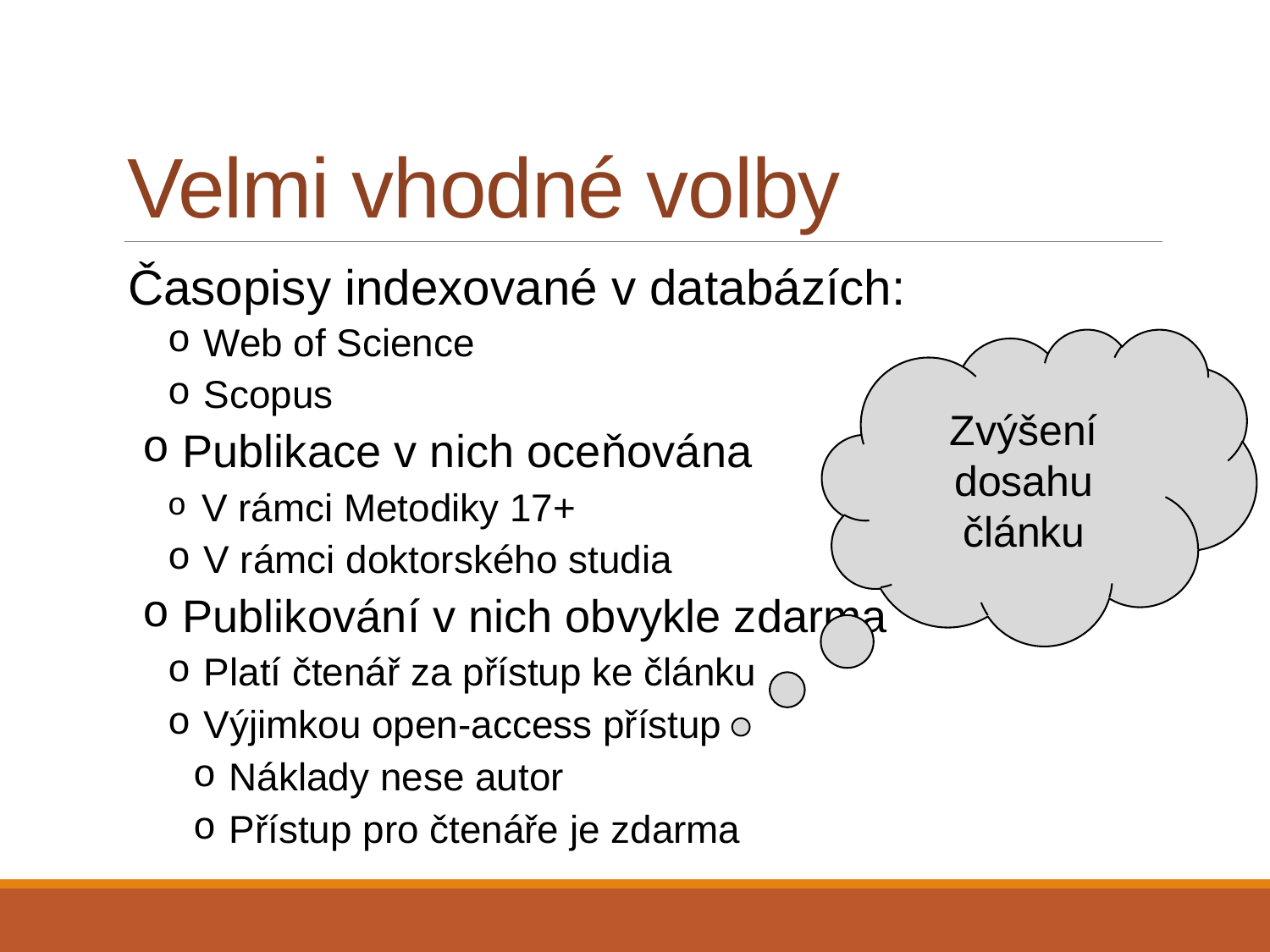

# Velmi vhodné volby
 Časopisy indexované v databázích:
 Web of Science
 Scopus
 Publikace v nich oceňována
 V rámci Metodiky 17+
 V rámci doktorského studia
 Publikování v nich obvykle zdarma
 Platí čtenář za přístup ke článku
 Výjimkou open-access přístup
 Náklady nese autor
 Přístup pro čtenáře je zdarma
Zvýšení dosahu článku